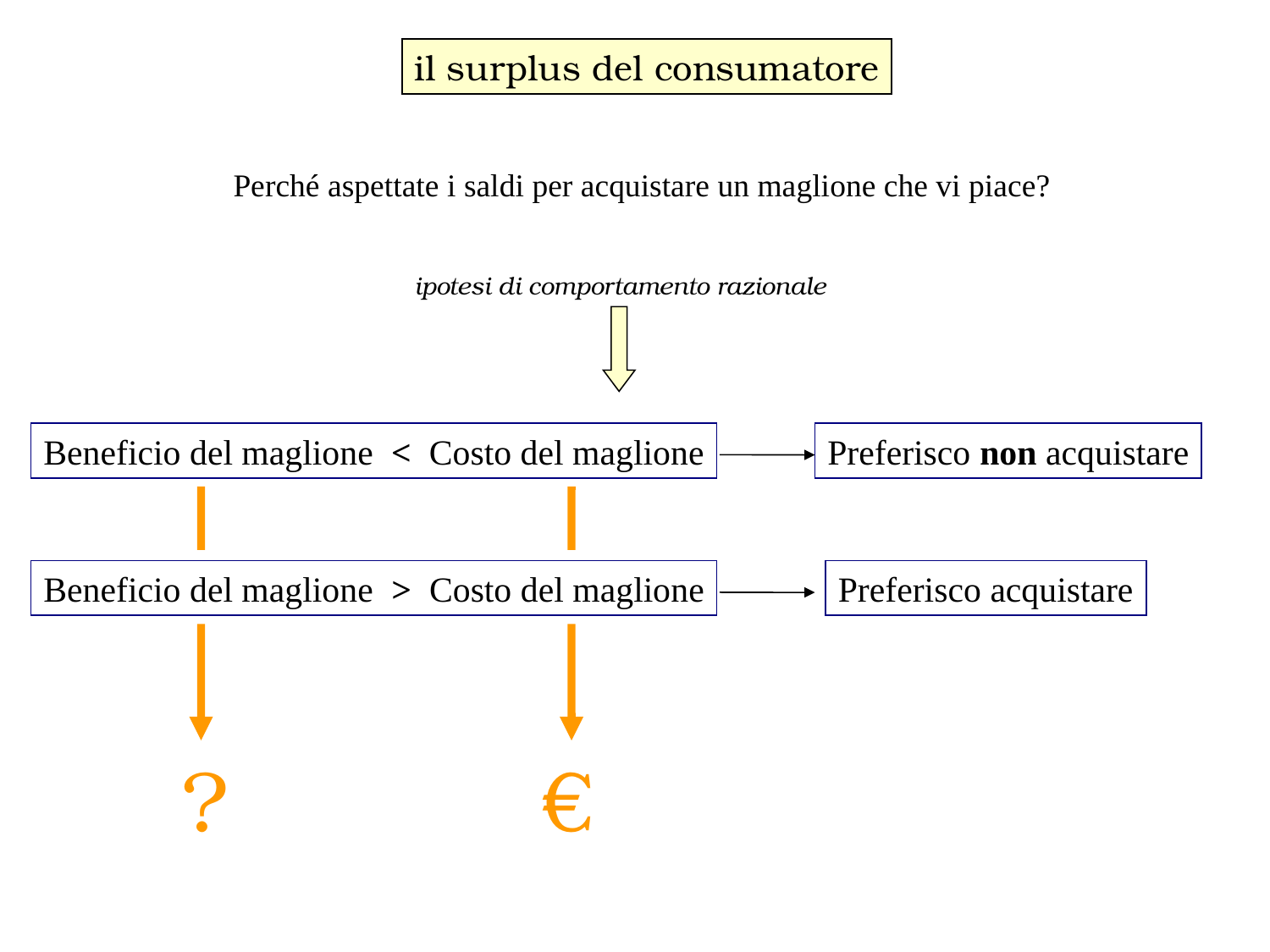

il surplus del consumatore
Perché aspettate i saldi per acquistare un maglione che vi piace?
ipotesi di comportamento razionale

Beneficio del maglione  <  Costo del maglione

Beneficio del maglione  >  Costo del maglione

Preferisco non acquistare
Preferisco acquistare

?

€